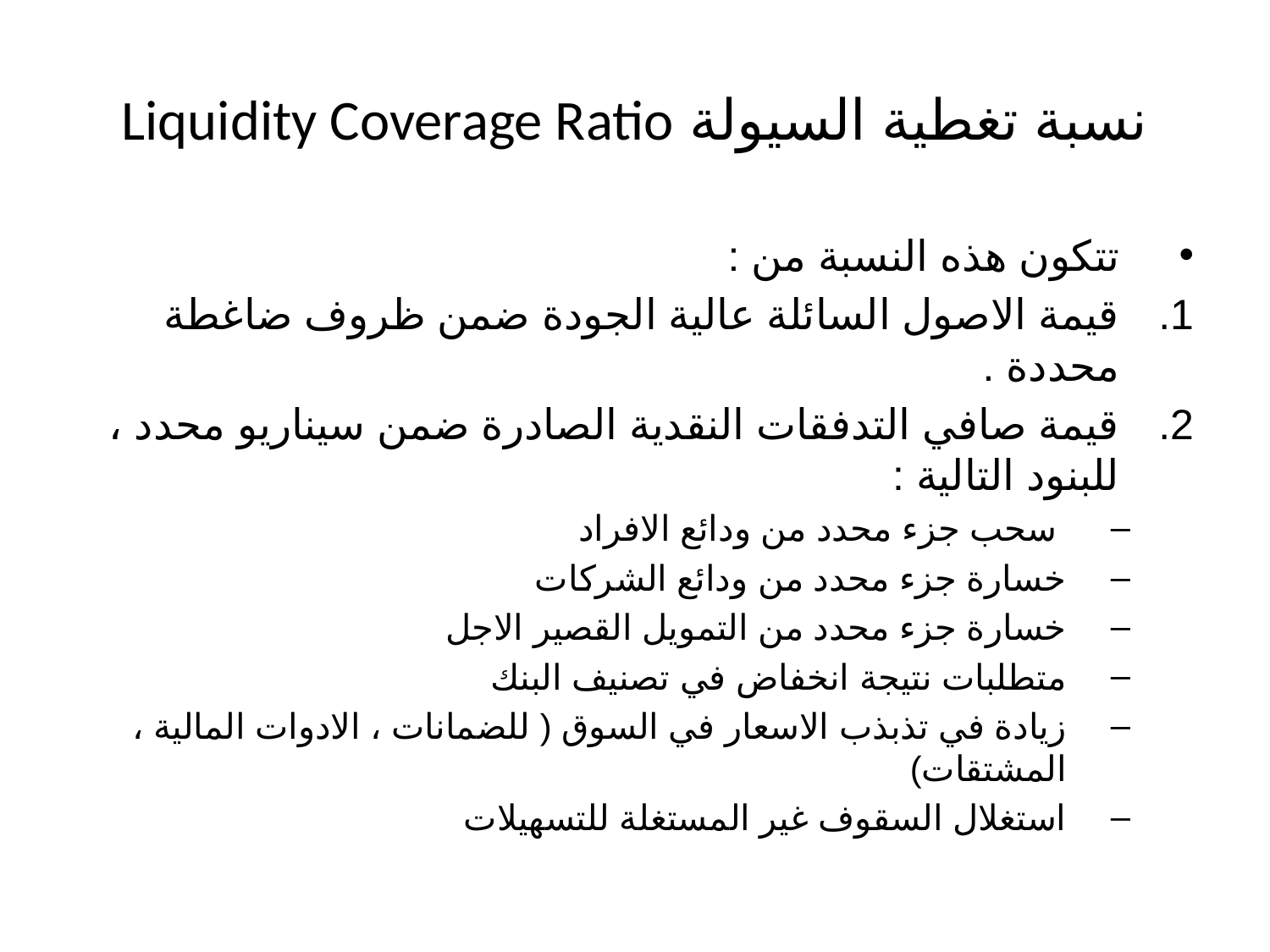

# نسبة تغطية السيولة Liquidity Coverage Ratio
تتكون هذه النسبة من :
قيمة الاصول السائلة عالية الجودة ضمن ظروف ضاغطة محددة .
قيمة صافي التدفقات النقدية الصادرة ضمن سيناريو محدد ، للبنود التالية :
 سحب جزء محدد من ودائع الافراد
خسارة جزء محدد من ودائع الشركات
خسارة جزء محدد من التمويل القصير الاجل
متطلبات نتيجة انخفاض في تصنيف البنك
زيادة في تذبذب الاسعار في السوق ( للضمانات ، الادوات المالية ، المشتقات)
استغلال السقوف غير المستغلة للتسهيلات